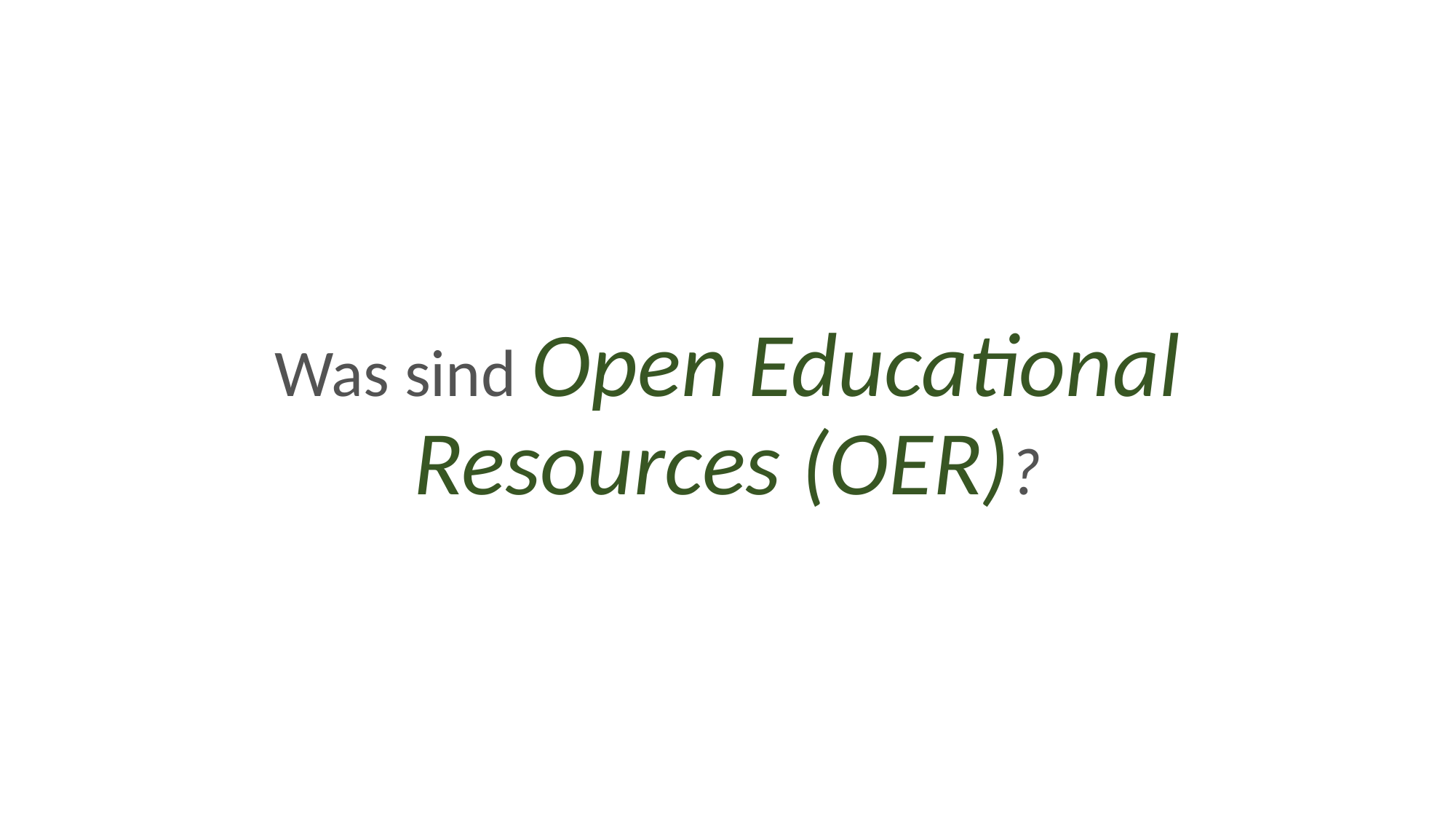

# Was sind Open Educational Resources (OER)?